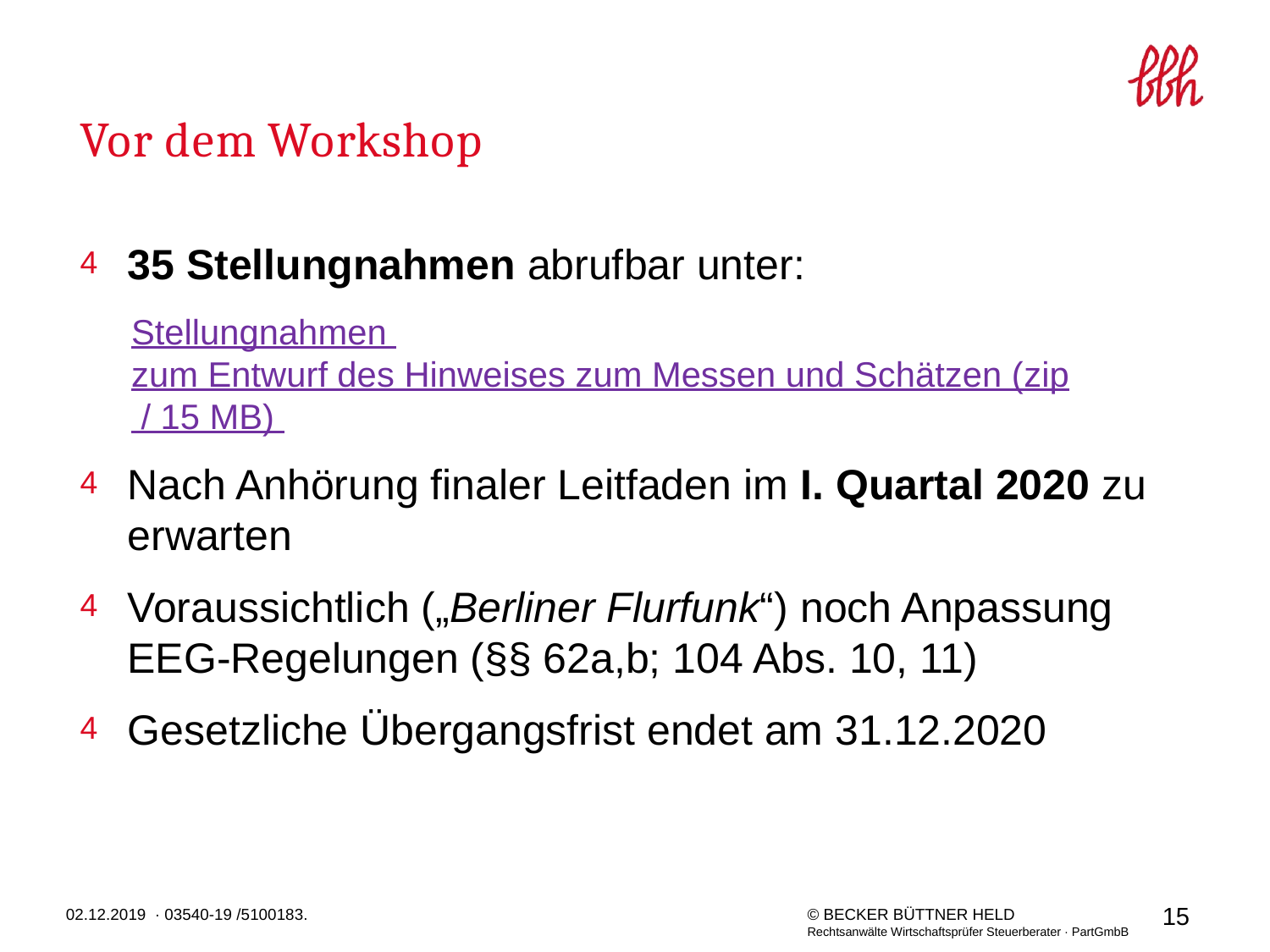

# Vor dem Workshop
35 Stellungnahmen abrufbar unter:
Stellungnahmen zum Entwurf des Hinweises zum Messen und Schätzen (zip / 15 MB)
Nach Anhörung finaler Leitfaden im I. Quartal 2020 zu erwarten
Voraussichtlich („Berliner Flurfunk“) noch Anpassung EEG-Regelungen (§§ 62a,b; 104 Abs. 10, 11)
Gesetzliche Übergangsfrist endet am 31.12.2020